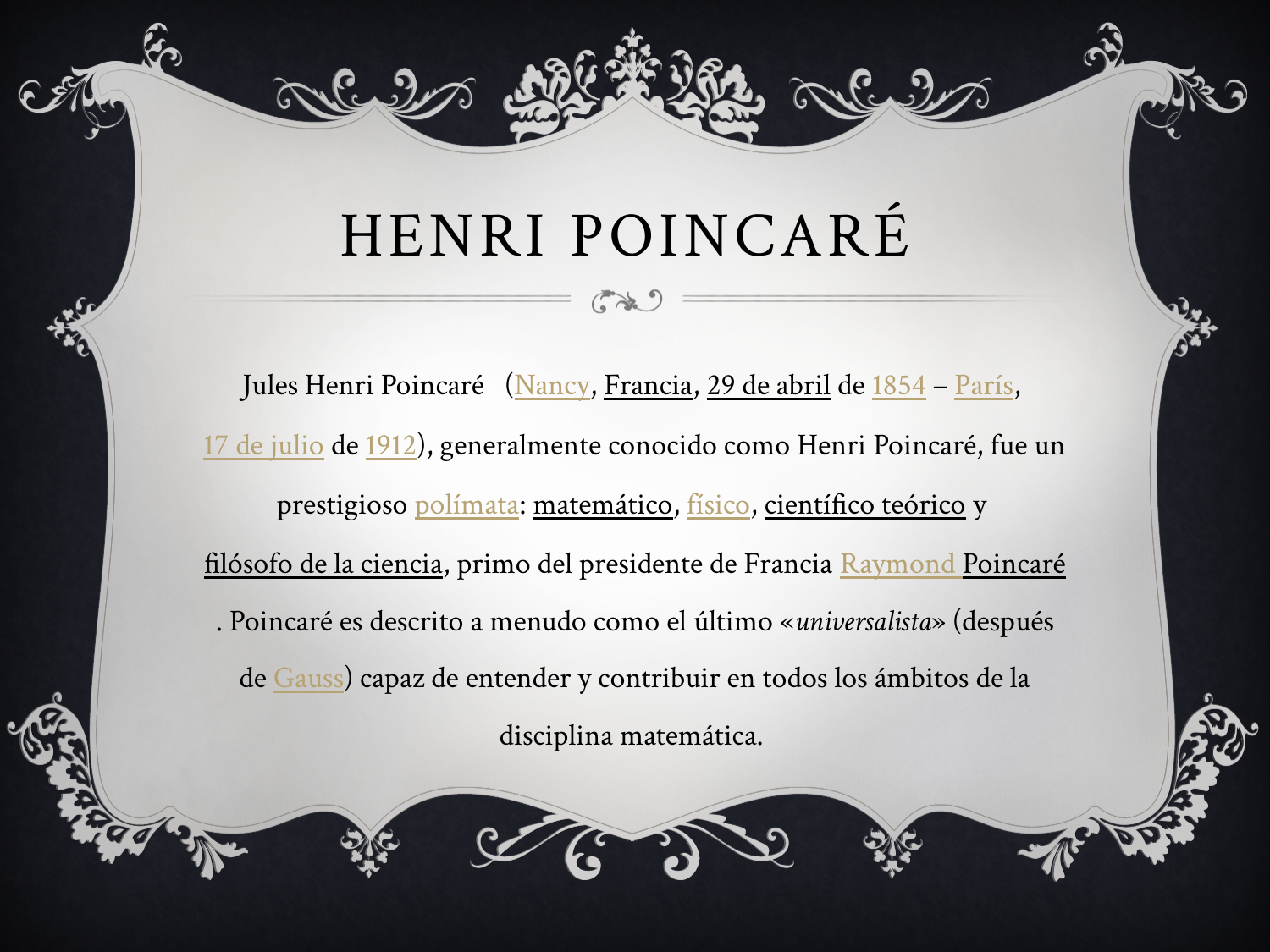

# Henri poincaré
Jules Henri Poincaré   (Nancy, Francia, 29 de abril de 1854 – París, 17 de julio de 1912), generalmente conocido como Henri Poincaré, fue un prestigioso polímata: matemático, físico, científico teórico y filósofo de la ciencia, primo del presidente de Francia Raymond Poincaré. Poincaré es descrito a menudo como el último «universalista» (después de Gauss) capaz de entender y contribuir en todos los ámbitos de la disciplina matemática.